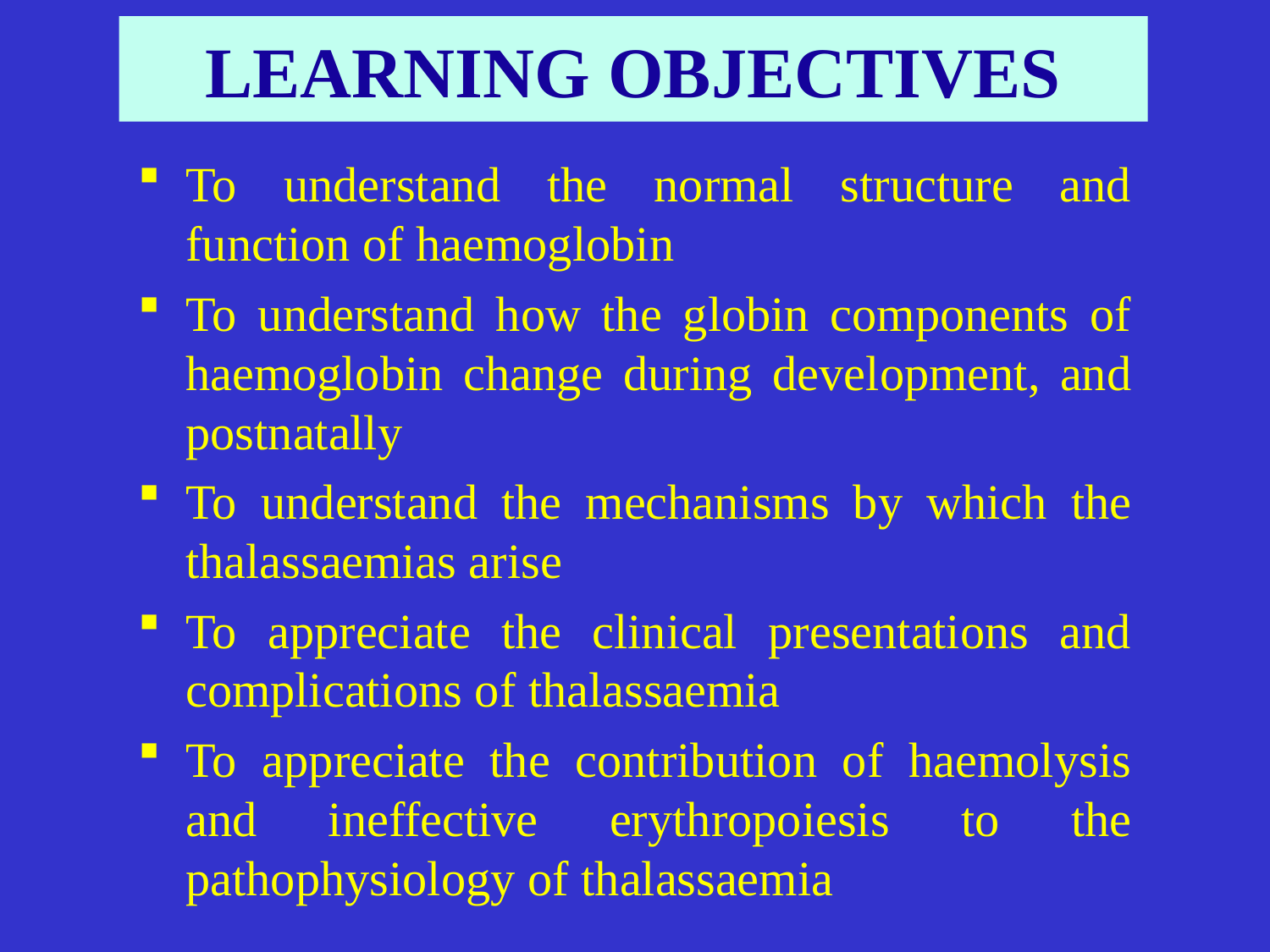

# LEARNING OBJECTIVES
To understand the normal structure and function of haemoglobin
To understand how the globin components of haemoglobin change during development, and postnatally
To understand the mechanisms by which the thalassaemias arise
To appreciate the clinical presentations and complications of thalassaemia
To appreciate the contribution of haemolysis and ineffective erythropoiesis to the pathophysiology of thalassaemia